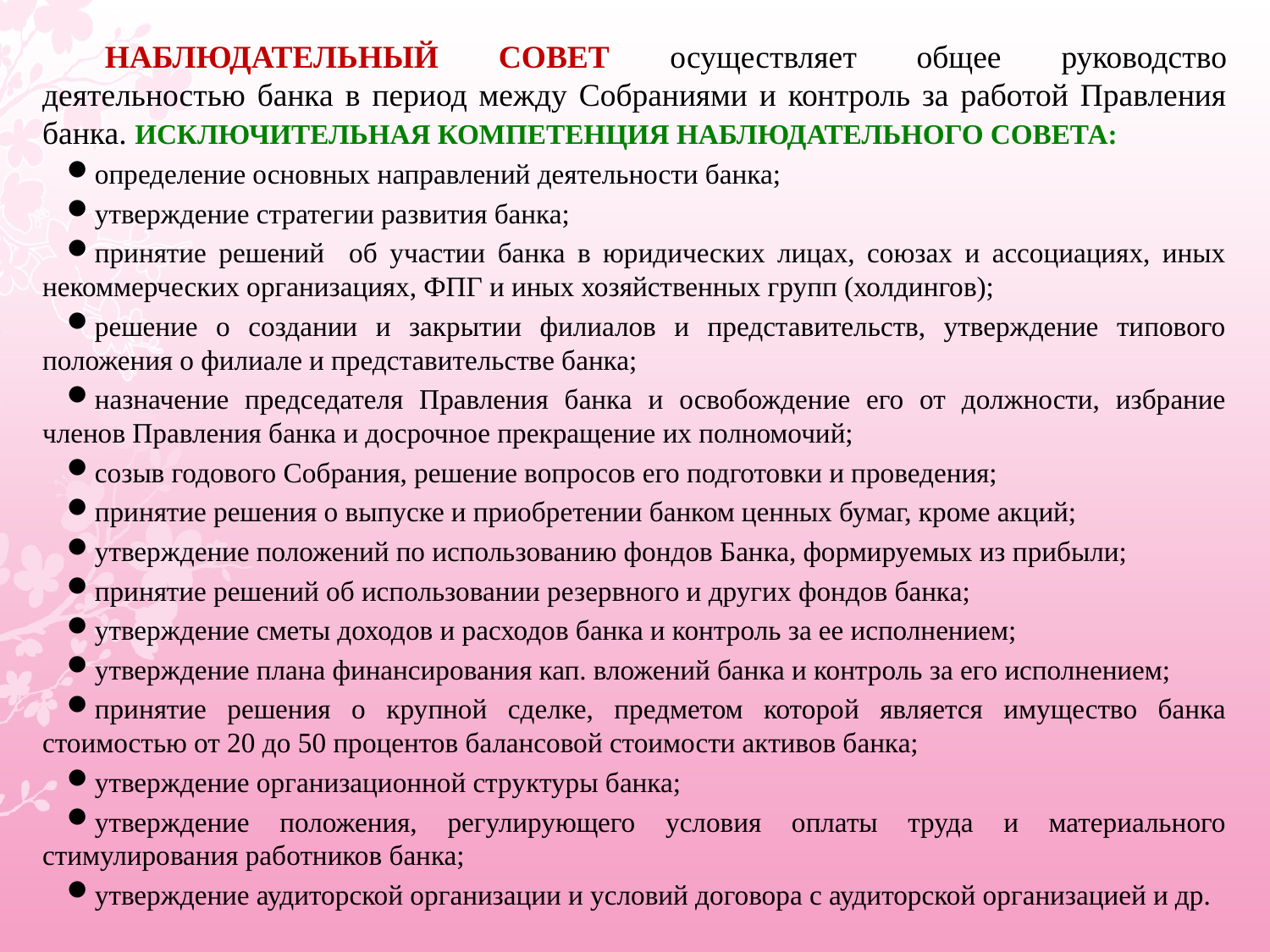

Наблюдательный Совет осуществляет общее руководство деятельностью банка в период между Собраниями и контроль за работой Правления банка. исключительная компетенция Наблюдательного совета:
определение основных направлений деятельности банка;
утверждение стратегии развития банка;
принятие решений  об участии банка в юридических лицах, союзах и ассоциациях, иных некоммерческих организациях, ФПГ и иных хозяйственных групп (холдингов);
решение о создании и закрытии филиалов и представительств, утверждение типового положения о филиале и представительстве банка;
назначение председателя Правления банка и освобождение его от должности, избрание членов Правления банка и досрочное прекращение их полномочий;
созыв годового Собрания, решение вопросов его подготовки и проведения;
принятие решения о выпуске и приобретении банком ценных бумаг, кроме акций;
утверждение положений по использованию фондов Банка, формируемых из прибыли;
принятие решений об использовании резервного и других фондов банка;
утверждение сметы доходов и расходов банка и контроль за ее исполнением;
утверждение плана финансирования кап. вложений банка и контроль за его исполнением;
принятие решения о крупной сделке, предметом которой является имущество банка стоимостью от 20 до 50 процентов балансовой стоимости активов банка;
утверждение организационной структуры банка;
утверждение положения, регулирующего условия оплаты труда и материального стимулирования работников банка;
утверждение аудиторской организации и условий договора с аудиторской организацией и др.